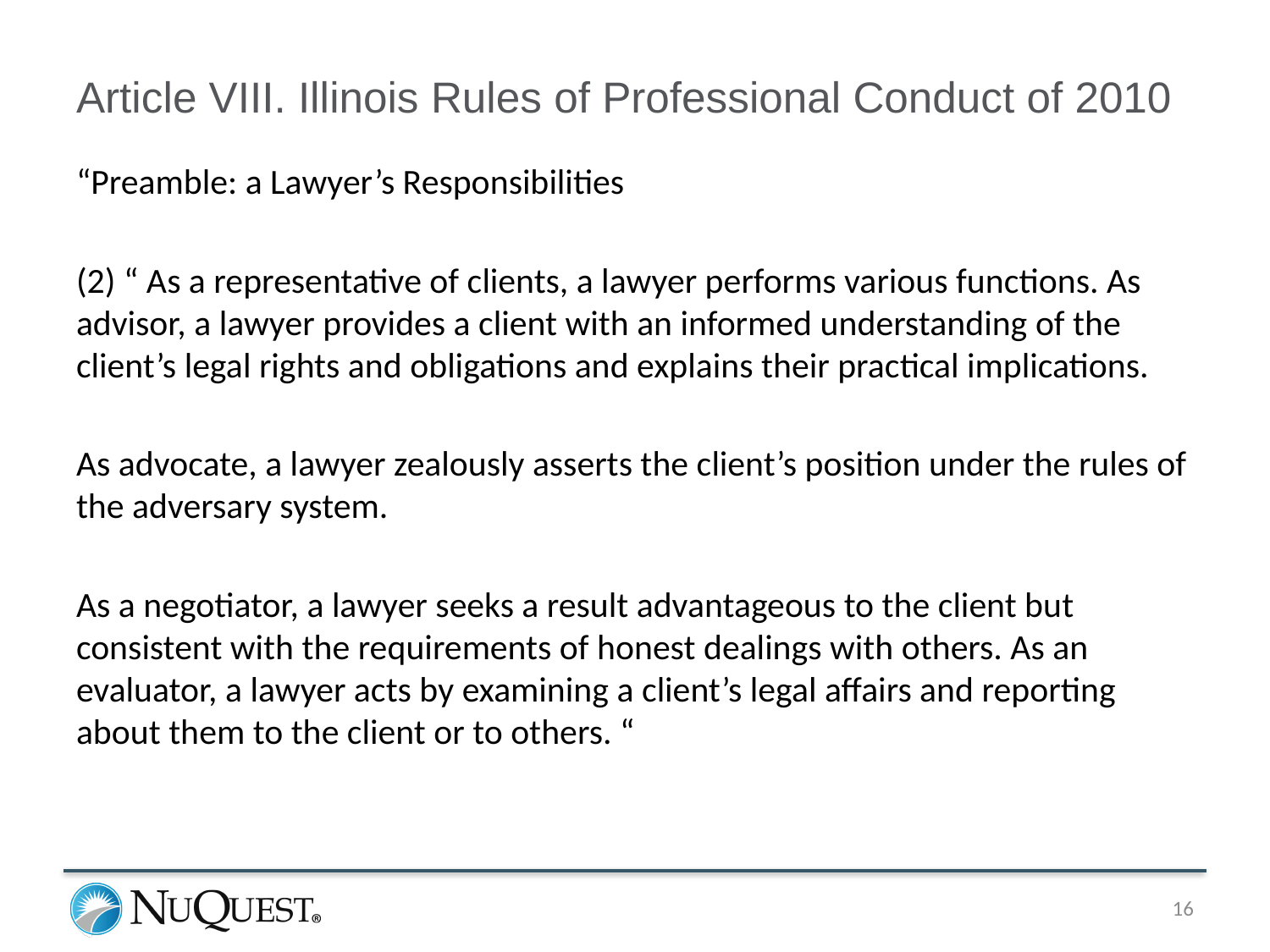

# Article VIII. Illinois Rules of Professional Conduct of 2010
“Preamble: a Lawyer’s Responsibilities

(2) “ As a representative of clients, a lawyer performs various functions. As  advisor, a lawyer provides a client with an informed understanding of the client’s legal rights and obligations and explains their practical implications.

As advocate, a lawyer zealously asserts the client’s position under the rules of the adversary system.

As a negotiator, a lawyer seeks a result advantageous to the client but consistent with the requirements of honest dealings with others. As an evaluator, a lawyer acts by examining a client’s legal affairs and reporting about them to the client or to others. “

16